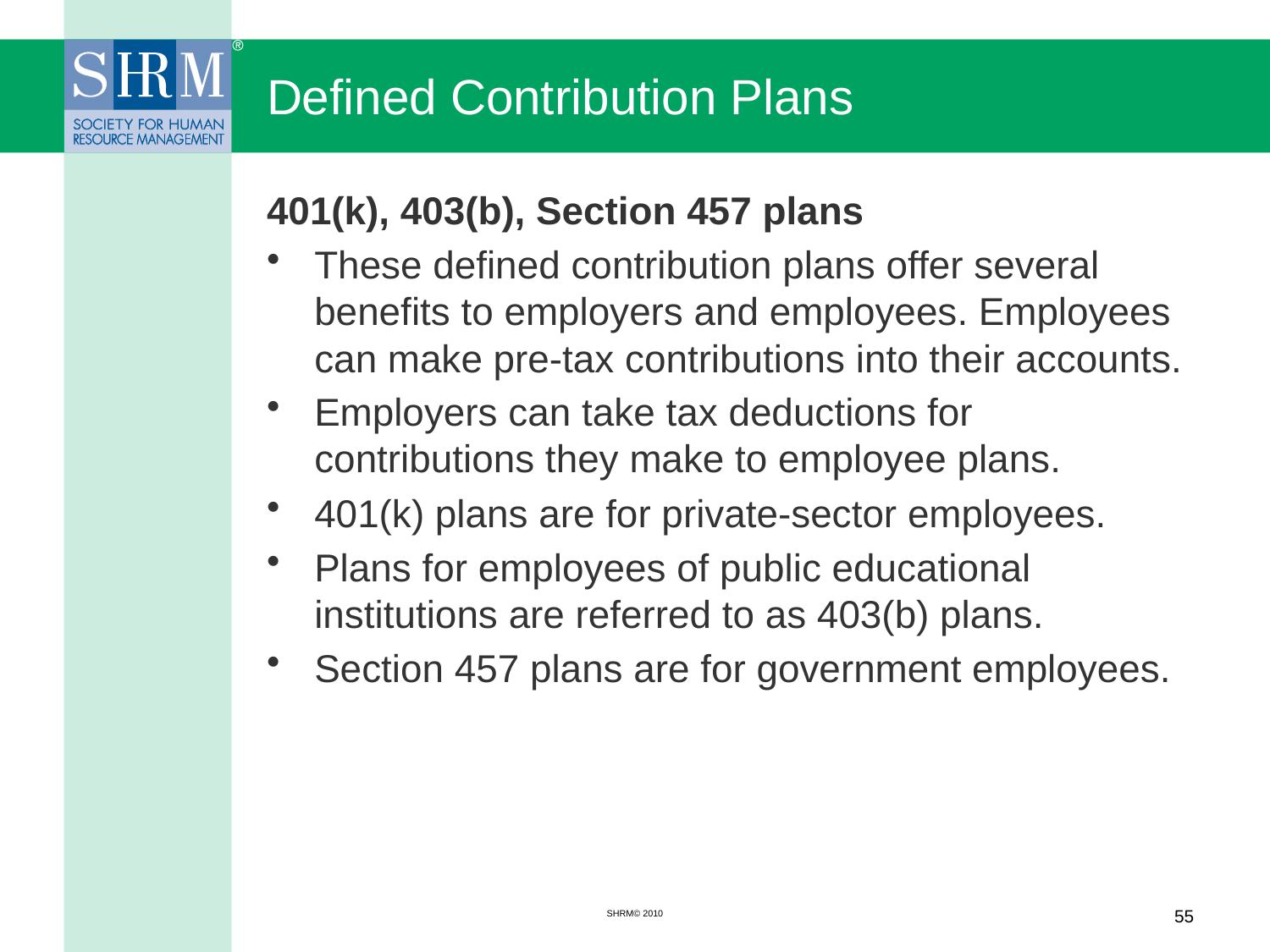

# Defined Contribution Plans
401(k), 403(b), Section 457 plans
These defined contribution plans offer several benefits to employers and employees. Employees can make pre-tax contributions into their accounts.
Employers can take tax deductions for contributions they make to employee plans.
401(k) plans are for private-sector employees.
Plans for employees of public educational institutions are referred to as 403(b) plans.
Section 457 plans are for government employees.
SHRM© 2010
55